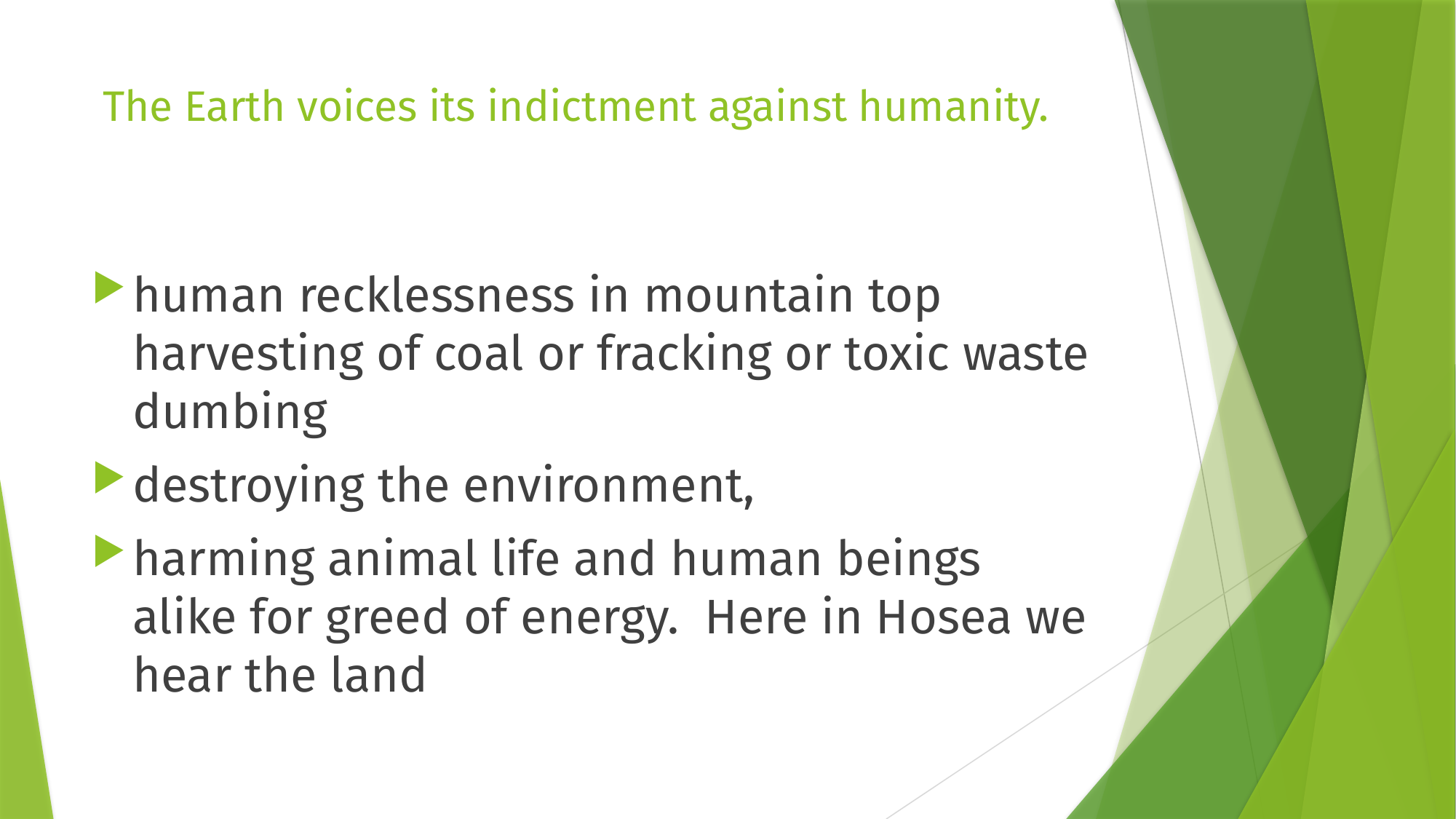

# The Earth voices its indictment against humanity.
human recklessness in mountain top harvesting of coal or fracking or toxic waste dumbing
destroying the environment,
harming animal life and human beings alike for greed of energy.  Here in Hosea we hear the land